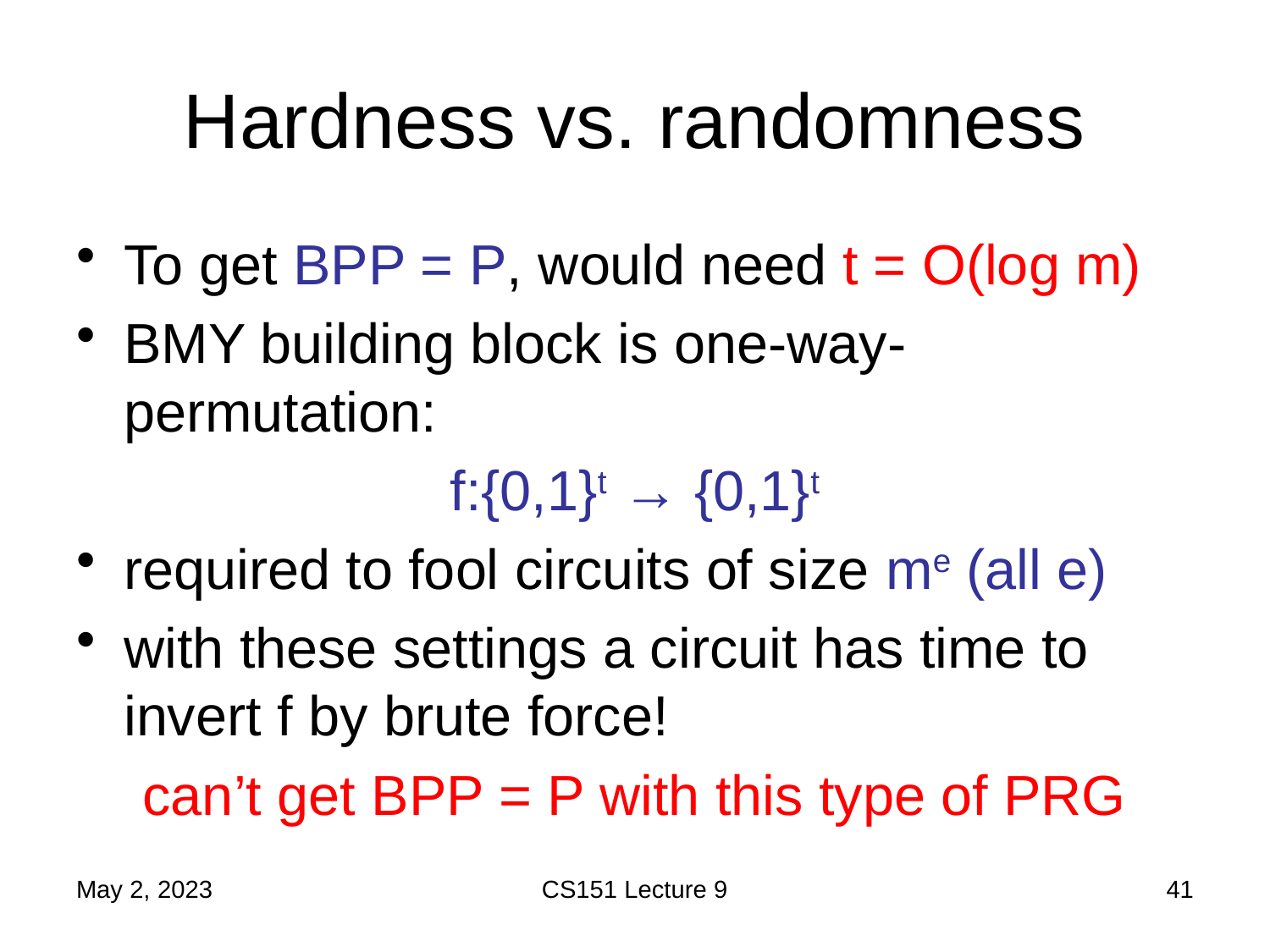

# Hardness vs. randomness
To get BPP = P, would need t = O(log m)
BMY building block is one-way-permutation:
f:{0,1}t → {0,1}t
required to fool circuits of size me (all e)
with these settings a circuit has time to invert f by brute force!
can’t get BPP = P with this type of PRG
May 2, 2023
CS151 Lecture 9
41